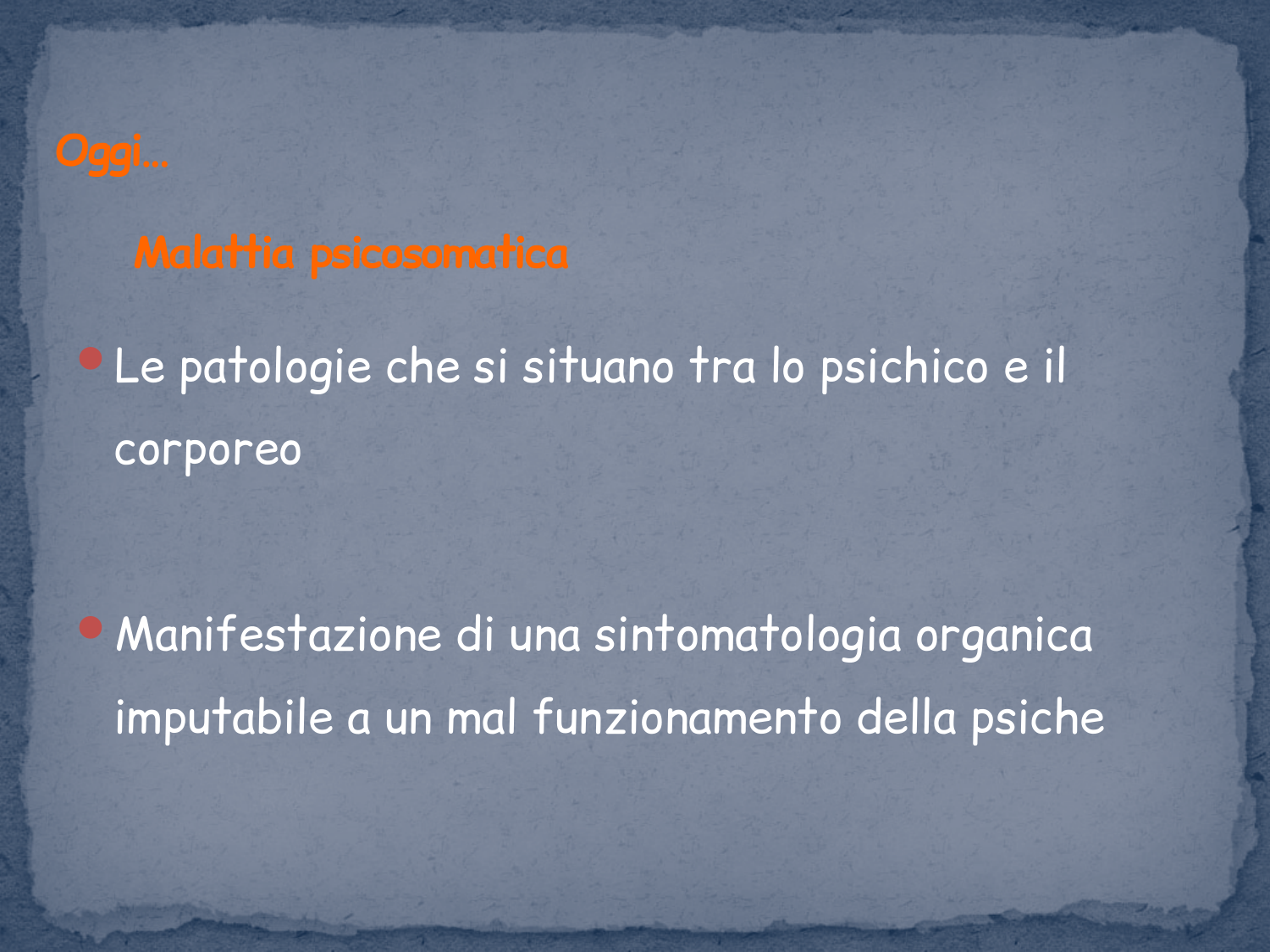

# Oggi… Malattia psicosomatica
Le patologie che si situano tra lo psichico e il corporeo

Manifestazione di una sintomatologia organica imputabile a un mal funzionamento della psiche